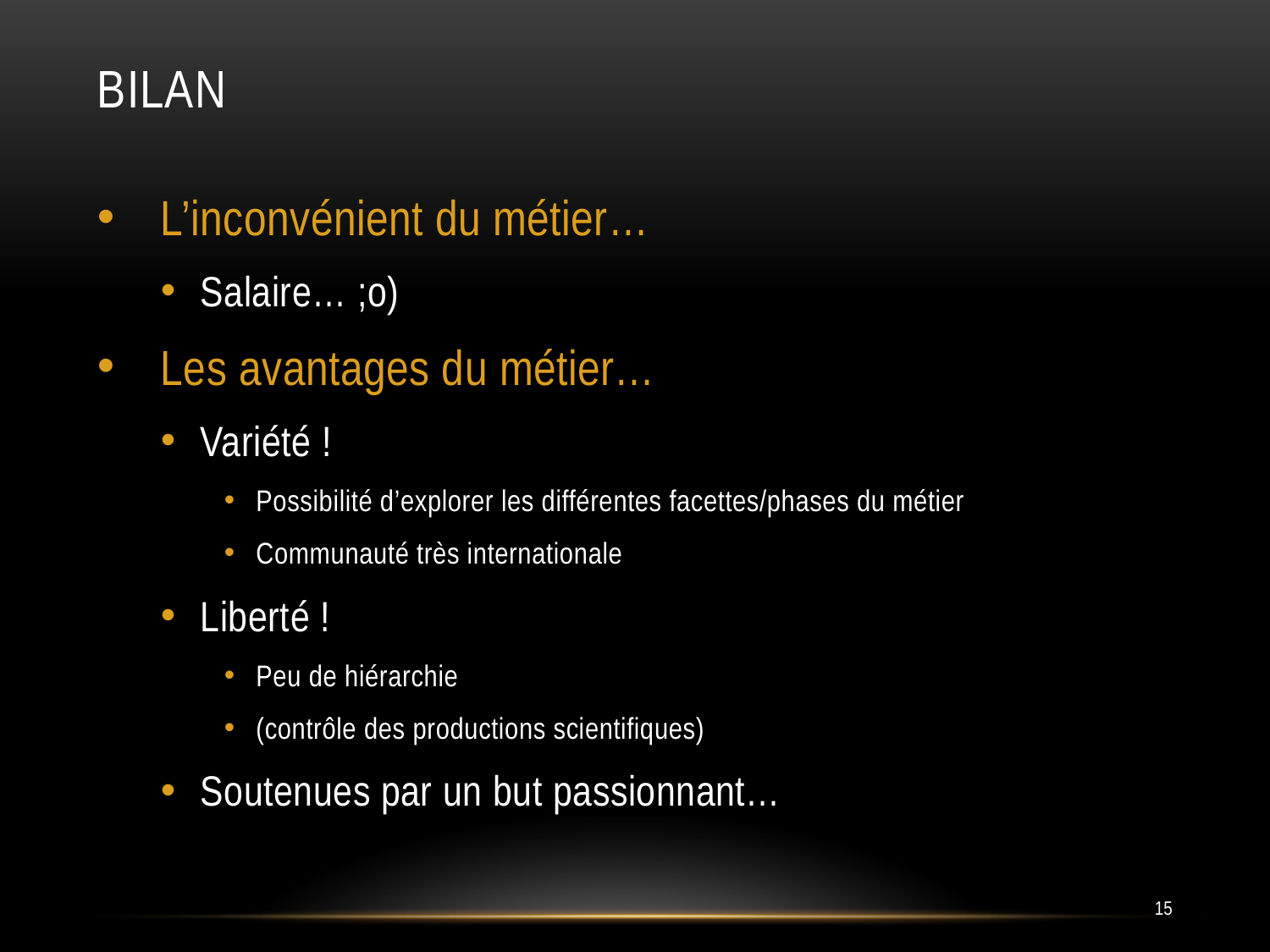

# Bilan
L’inconvénient du métier…
Salaire… ;o)
Les avantages du métier…
Variété !
Possibilité d’explorer les différentes facettes/phases du métier
Communauté très internationale
Liberté !
Peu de hiérarchie
(contrôle des productions scientifiques)
Soutenues par un but passionnant…

15